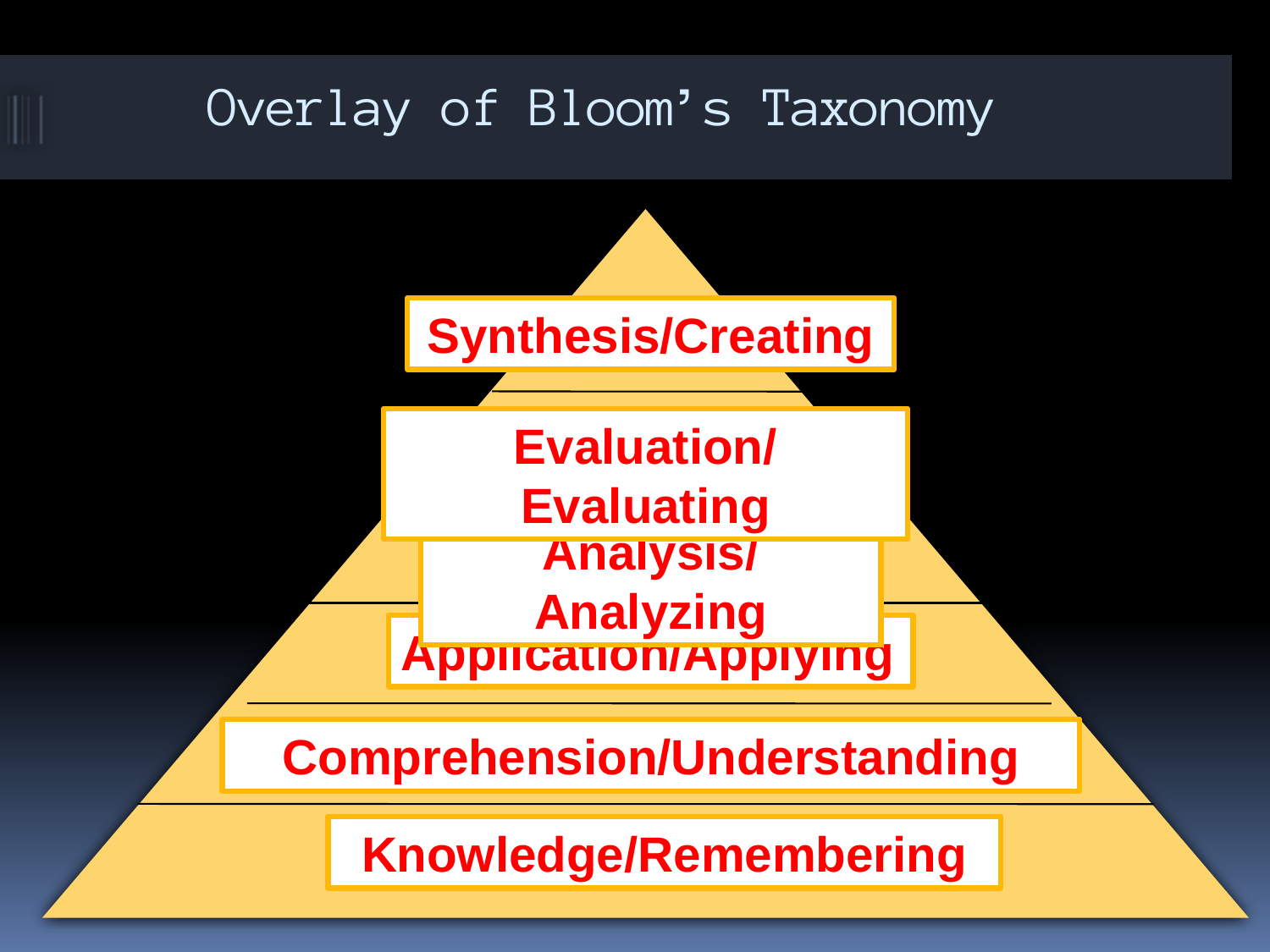

# Overlay of Bloom’s Taxonomy

Synthesis/Creating
Evaluation/Evaluating
Analysis/Analyzing
Application/Applying
Comprehension/Understanding
Knowledge/Remembering